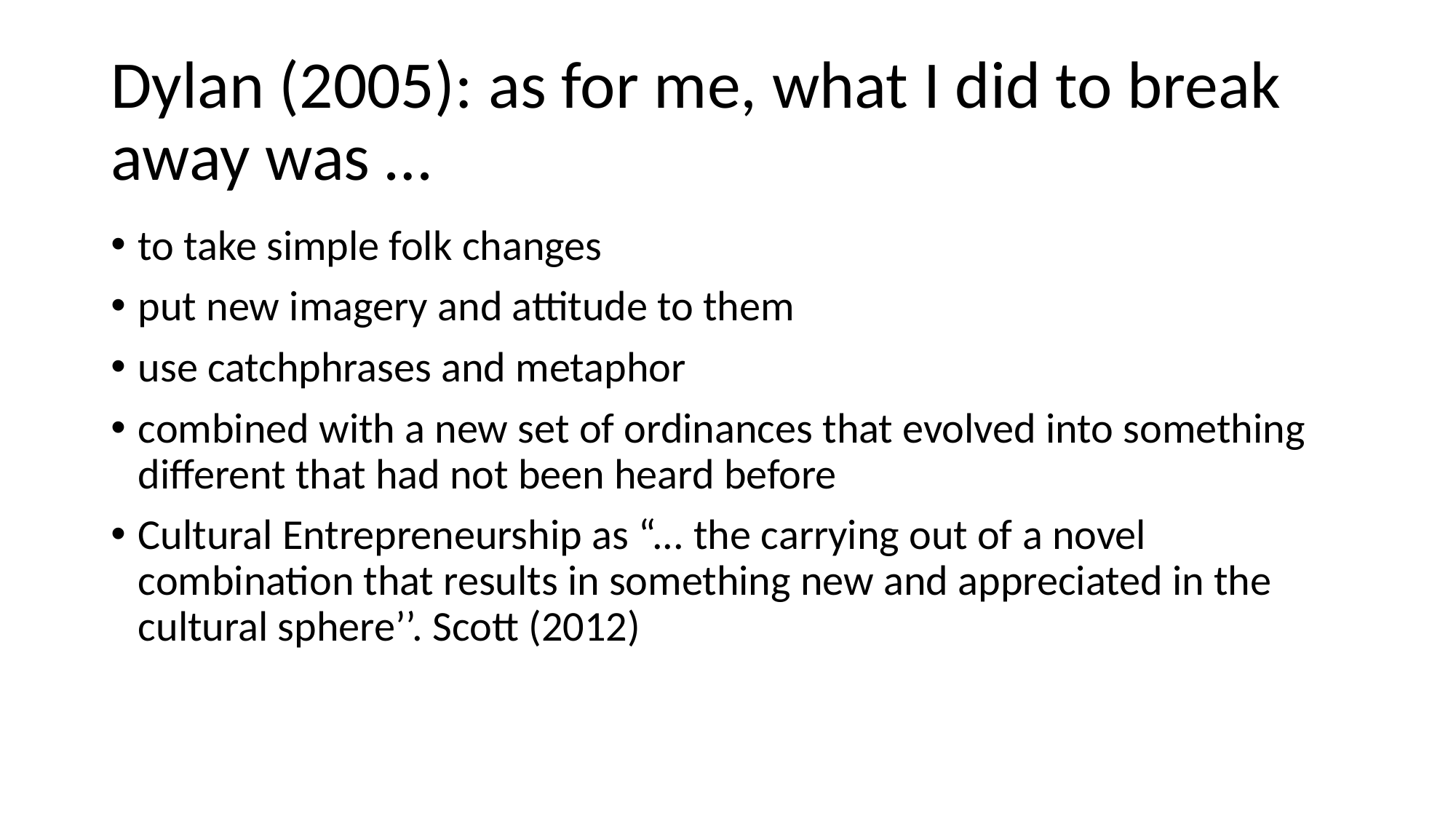

# Dylan (2005): as for me, what I did to break away was …
to take simple folk changes
put new imagery and attitude to them
use catchphrases and metaphor
combined with a new set of ordinances that evolved into something different that had not been heard before
Cultural Entrepreneurship as “... the carrying out of a novel combination that results in something new and appreciated in the cultural sphere’’. Scott (2012)